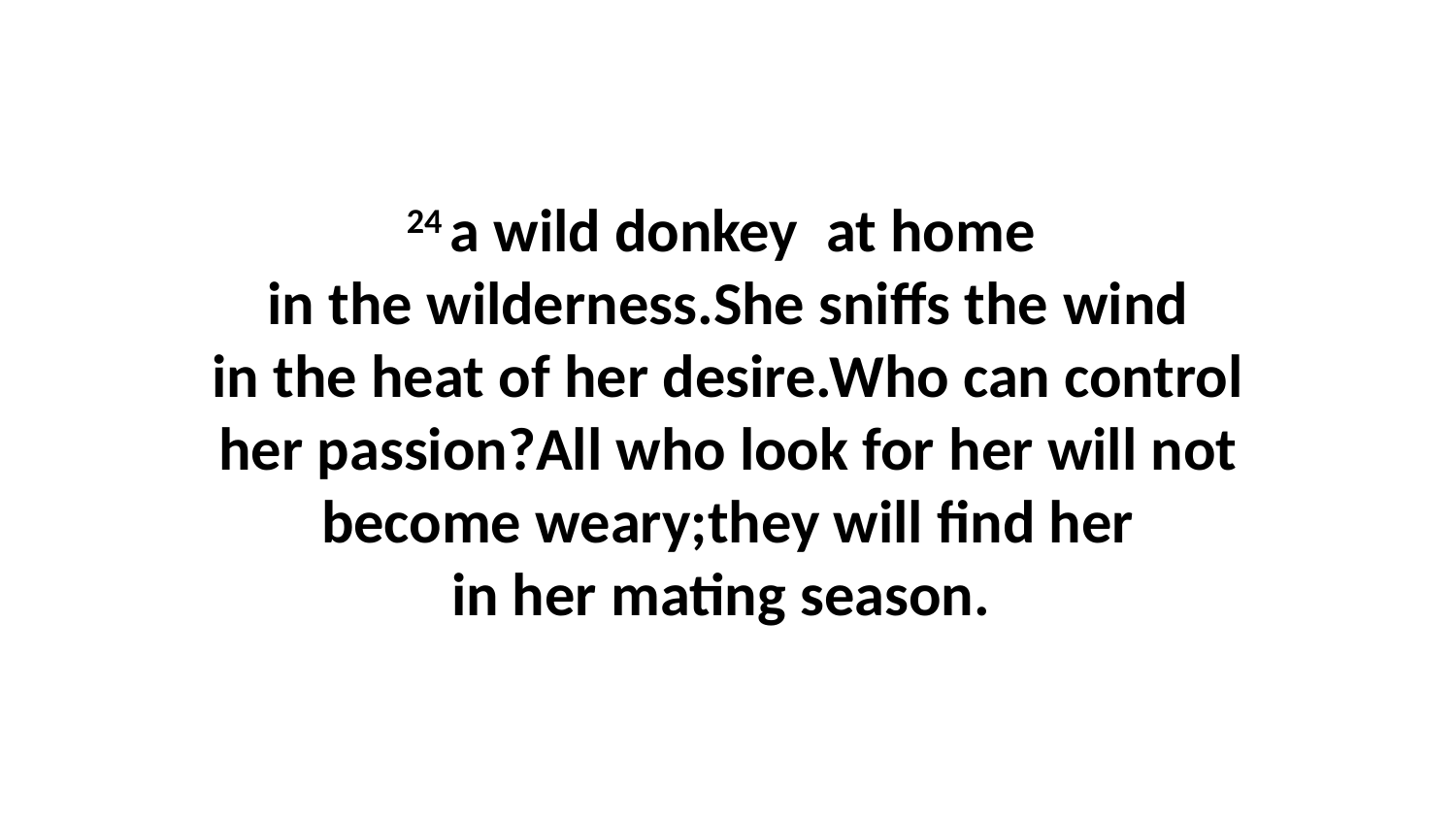

24 a wild donkey  at home  in the wilderness.She sniffs the wind in the heat of her desire.Who can control her passion?All who look for her will not become weary;they will find her in her mating season.